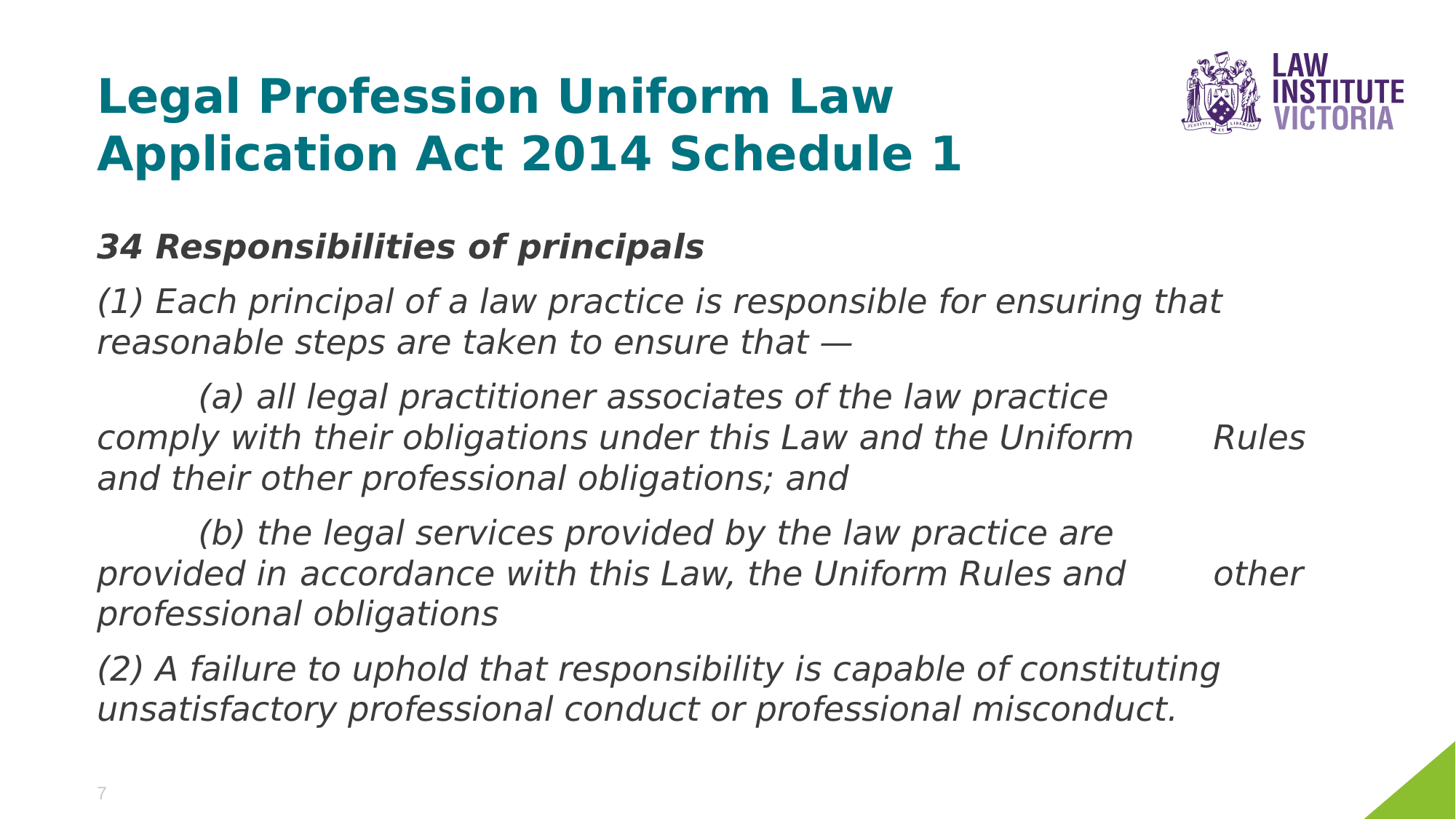

# Legal Profession Uniform Law Application Act 2014 Schedule 1
34 Responsibilities of principals
(1) Each principal of a law practice is responsible for ensuring that reasonable steps are taken to ensure that —
	(a) all legal practitioner associates of the law practice 		comply with their obligations under this Law and the Uniform 	Rules and their other professional obligations; and
	(b) the legal services provided by the law practice are 	provided in 	accordance with this Law, the Uniform Rules and 	other professional obligations
(2) A failure to uphold that responsibility is capable of constituting unsatisfactory professional conduct or professional misconduct.

7